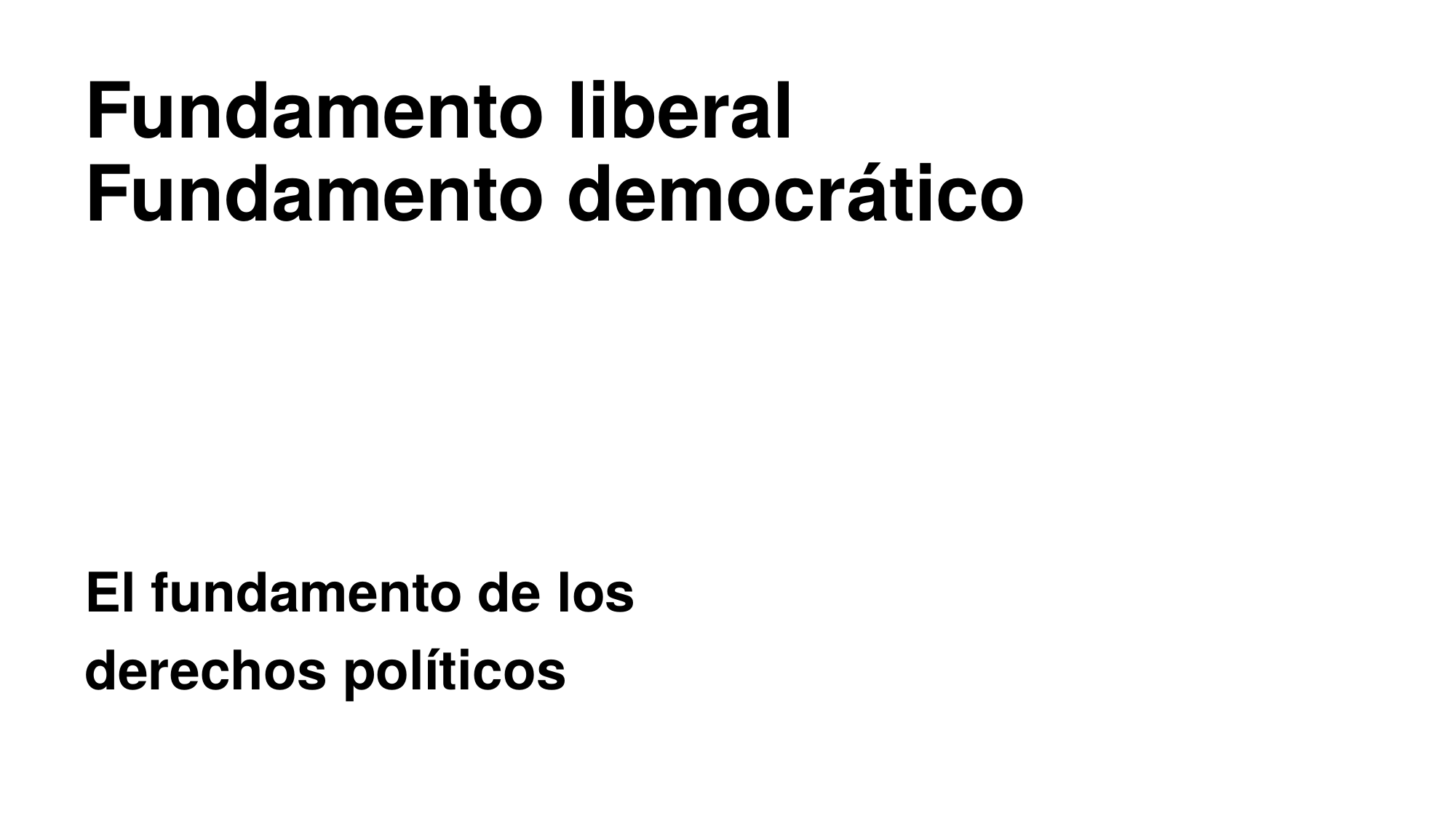

# Fundamento liberal Fundamento democrático
El fundamento de los derechos políticos